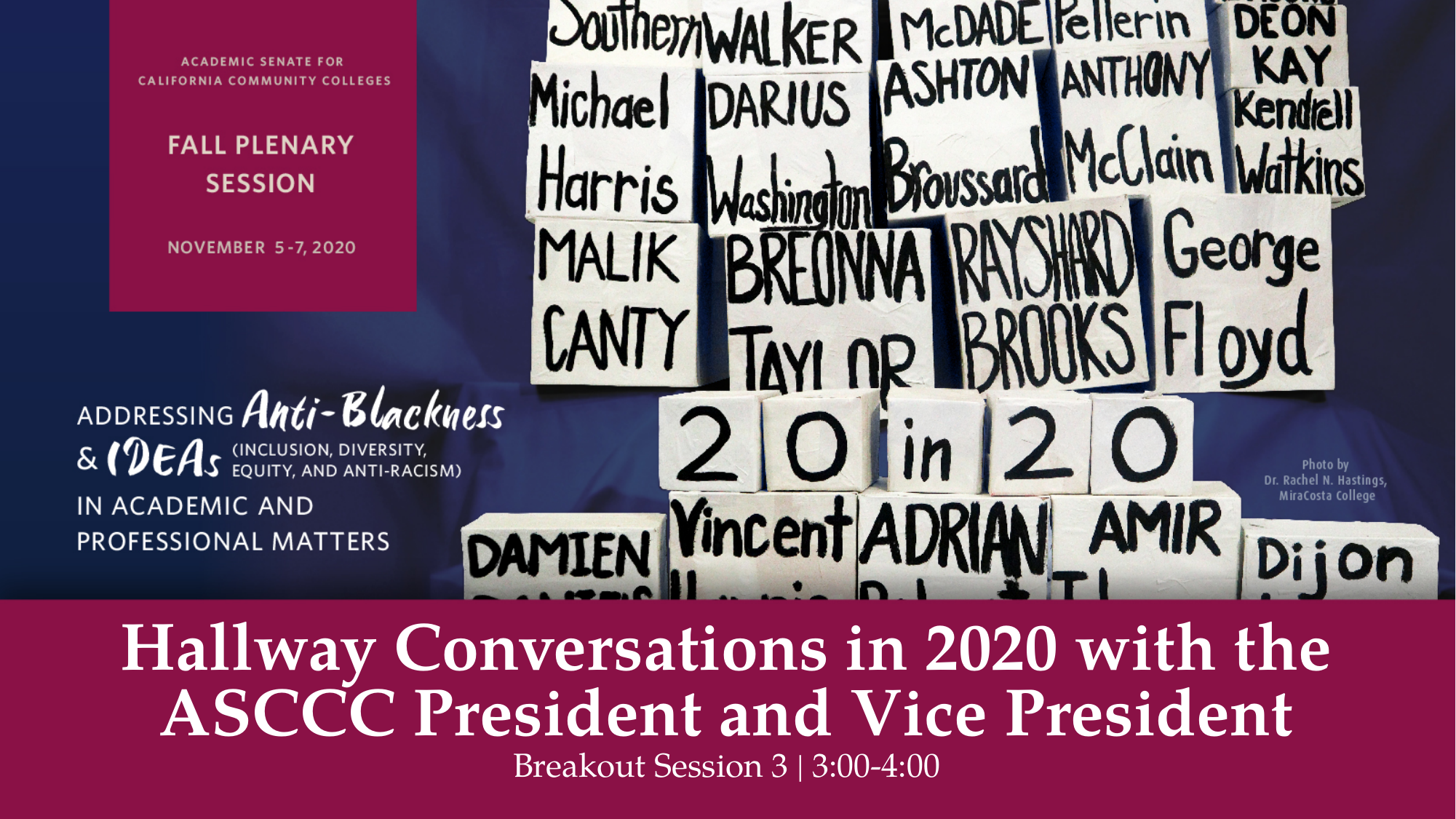

# Hallway Conversations in 2020 with the ASCCC President and Vice President Breakout Session 3 | 3:00-4:00